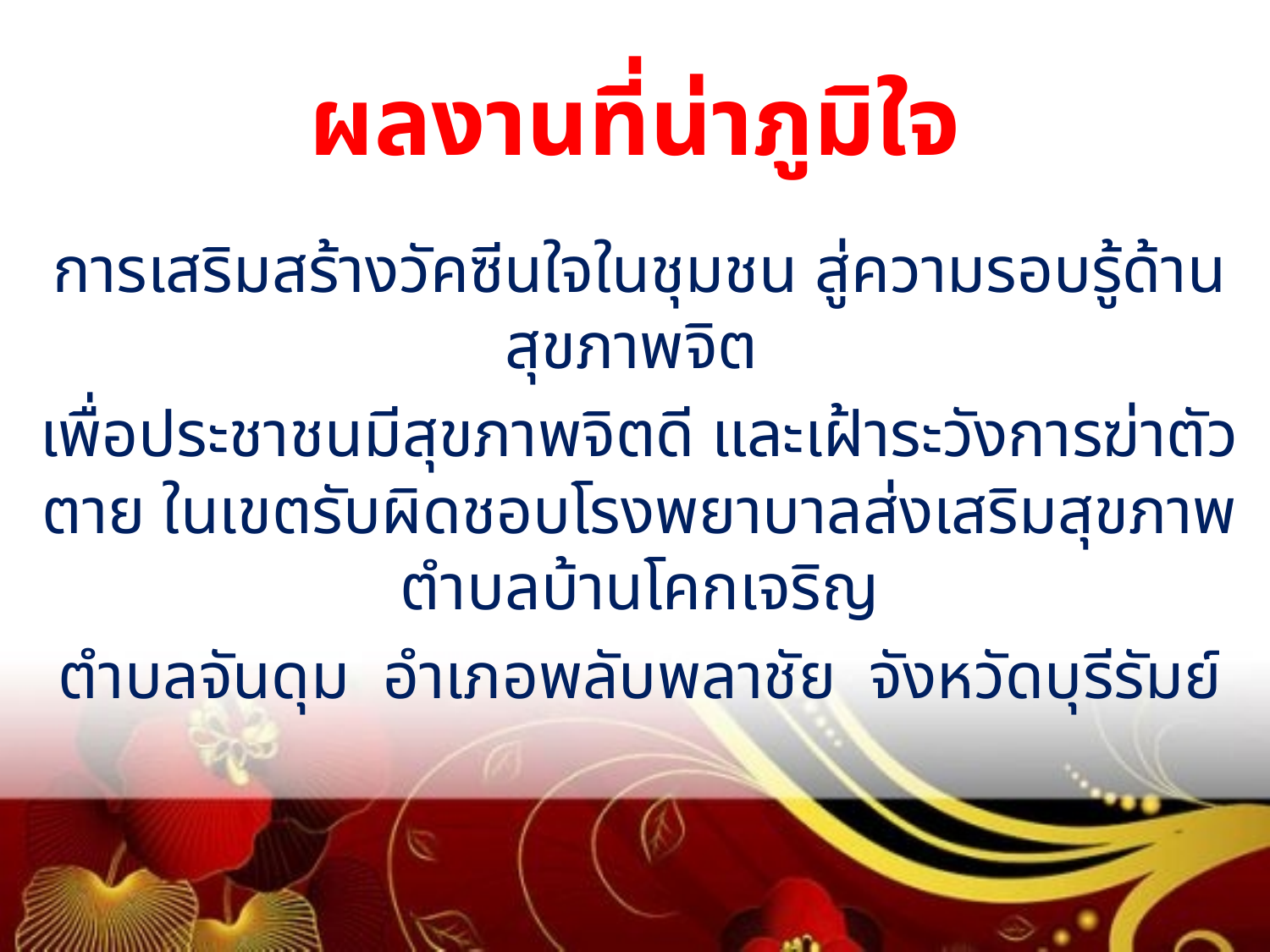

# ผลงานที่น่าภูมิใจ
การเสริมสร้างวัคซีนใจในชุมชน สู่ความรอบรู้ด้านสุขภาพจิต
เพื่อประชาชนมีสุขภาพจิตดี และเฝ้าระวังการฆ่าตัวตาย ในเขตรับผิดชอบโรงพยาบาลส่งเสริมสุขภาพตำบลบ้านโคกเจริญ
ตำบลจันดุม  อำเภอพลับพลาชัย  จังหวัดบุรีรัมย์